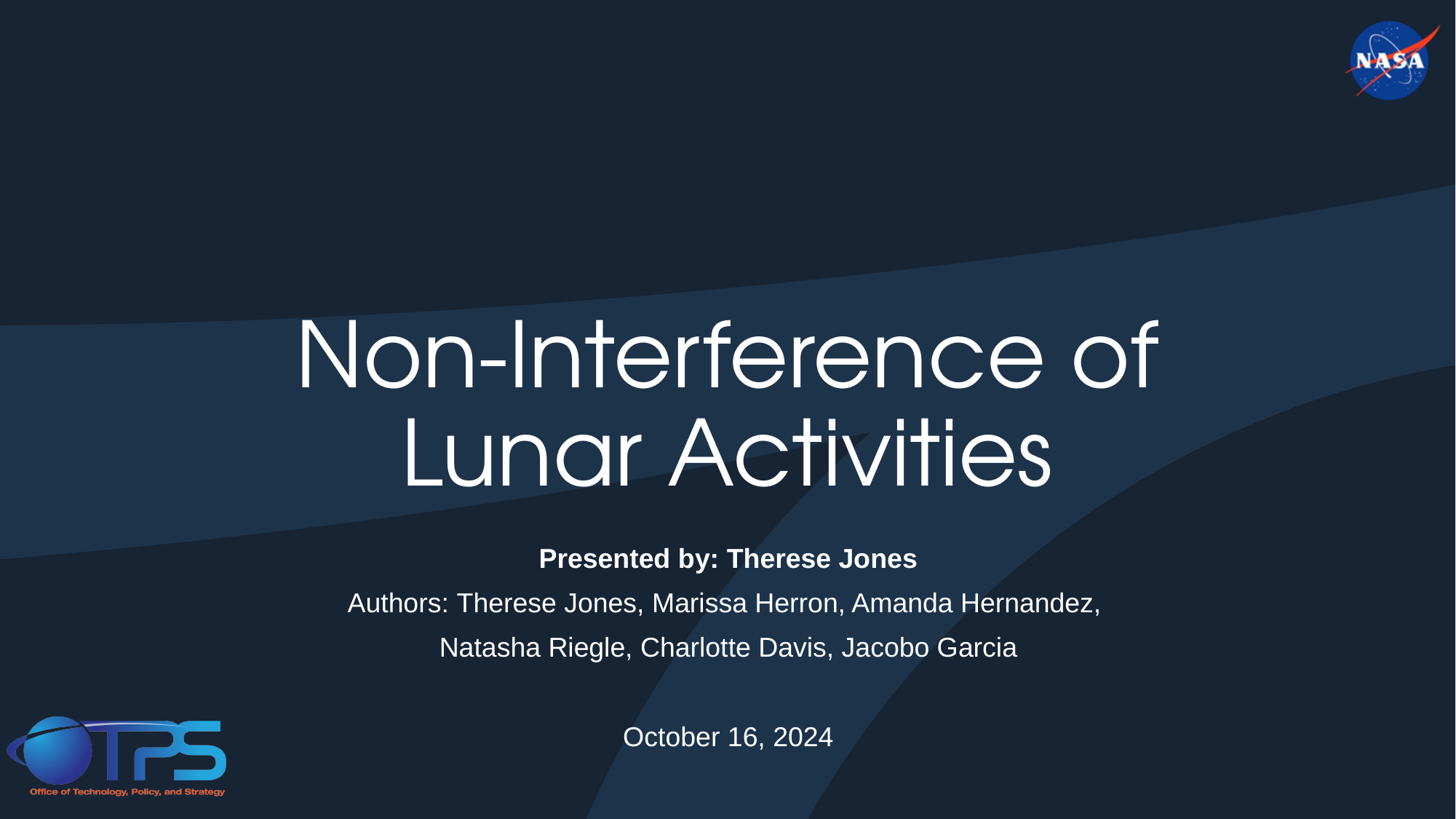

# Non-Interference of Lunar Activities
Presented by: Therese Jones
Authors:	Therese Jones, Marissa Herron, Amanda Hernandez,
Natasha Riegle, Charlotte Davis, Jacobo Garcia

October 16, 2024